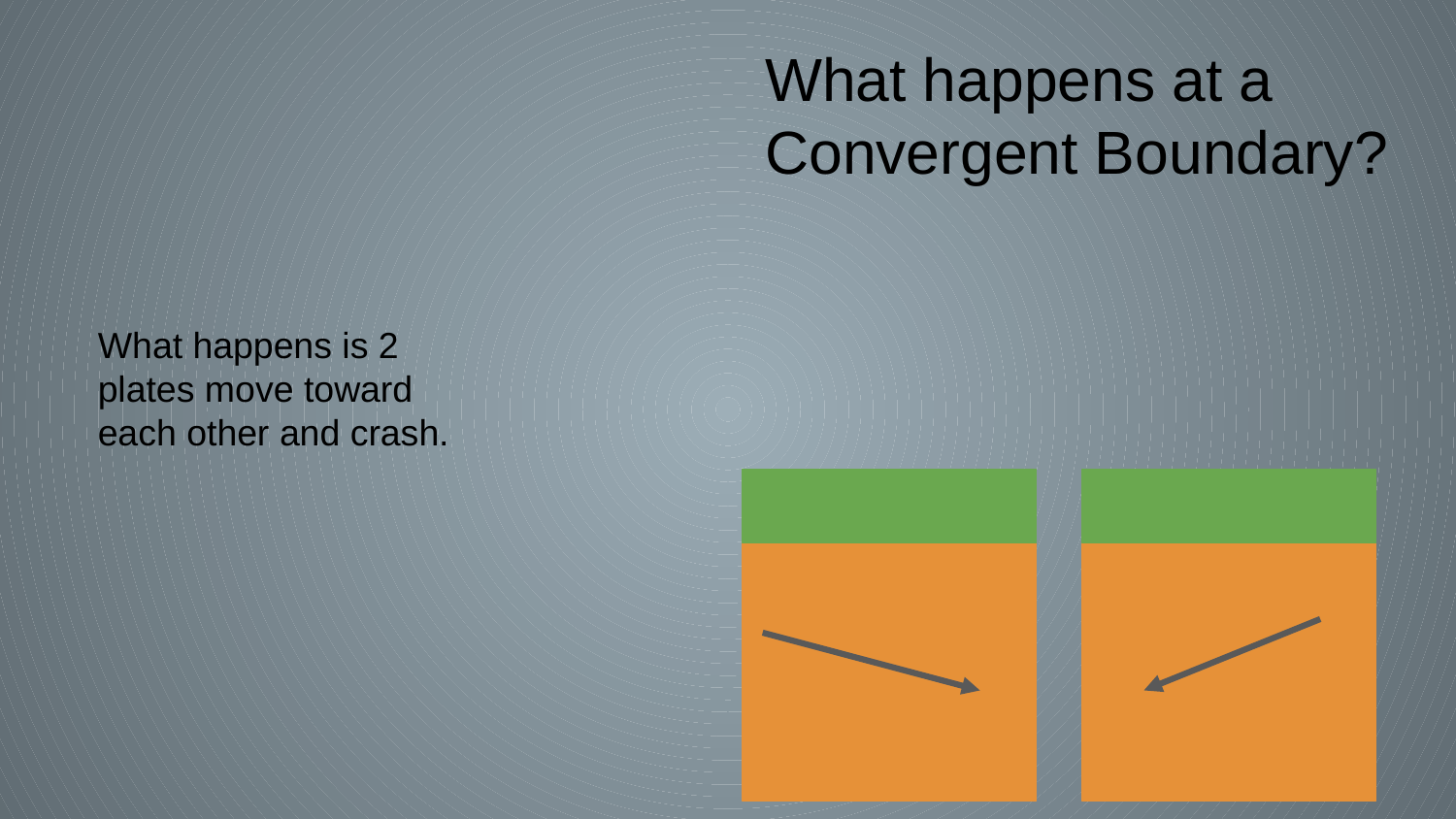

What happens at a Convergent Boundary?
What happens is 2 plates move toward each other and crash.